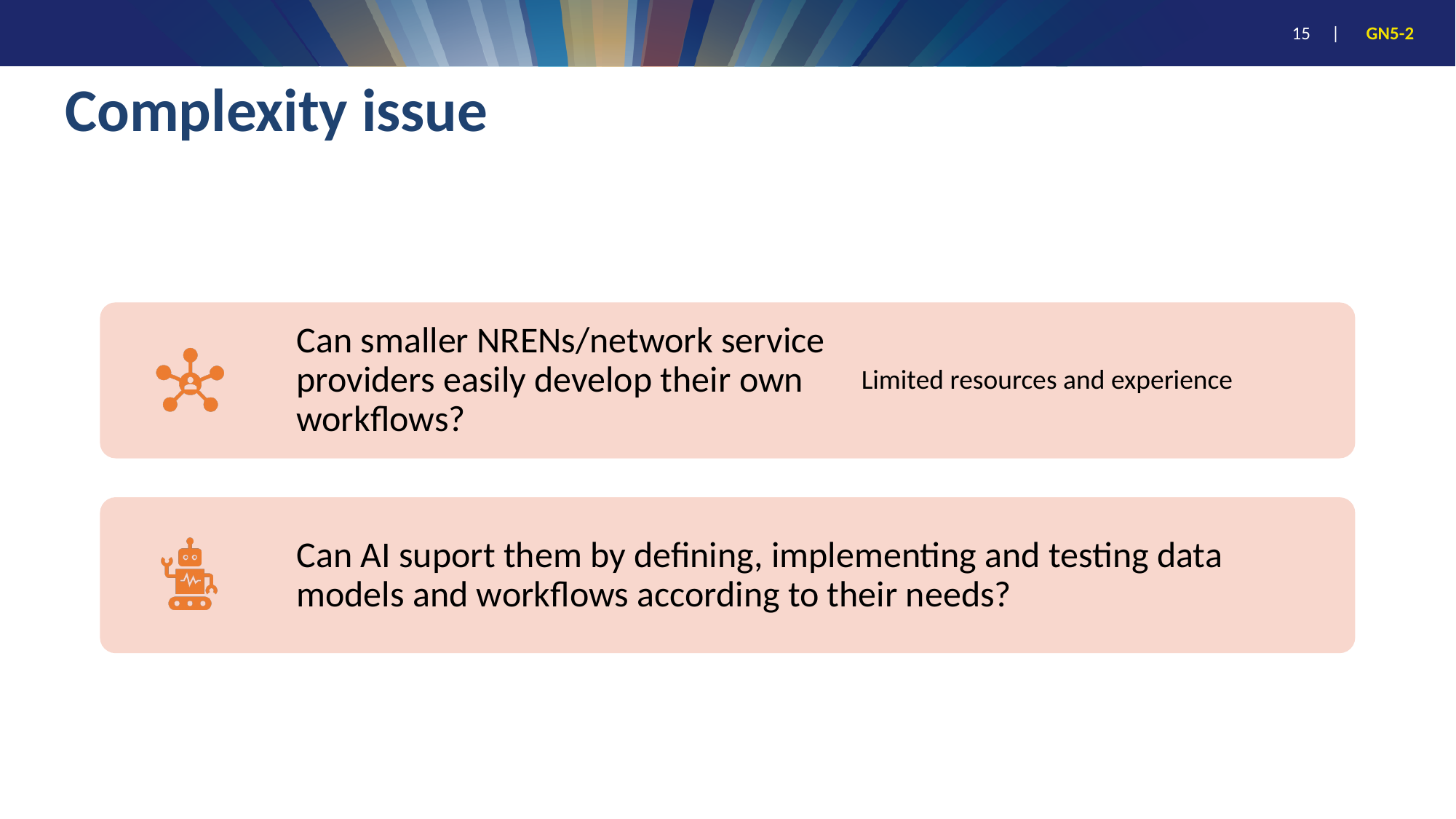

# Complexity issue
Can smaller NRENs/network service providers easily develop their own workflows?
Limited resources and experience
Can AI suport them by defining, implementing and testing data models and workflows according to their needs?
15